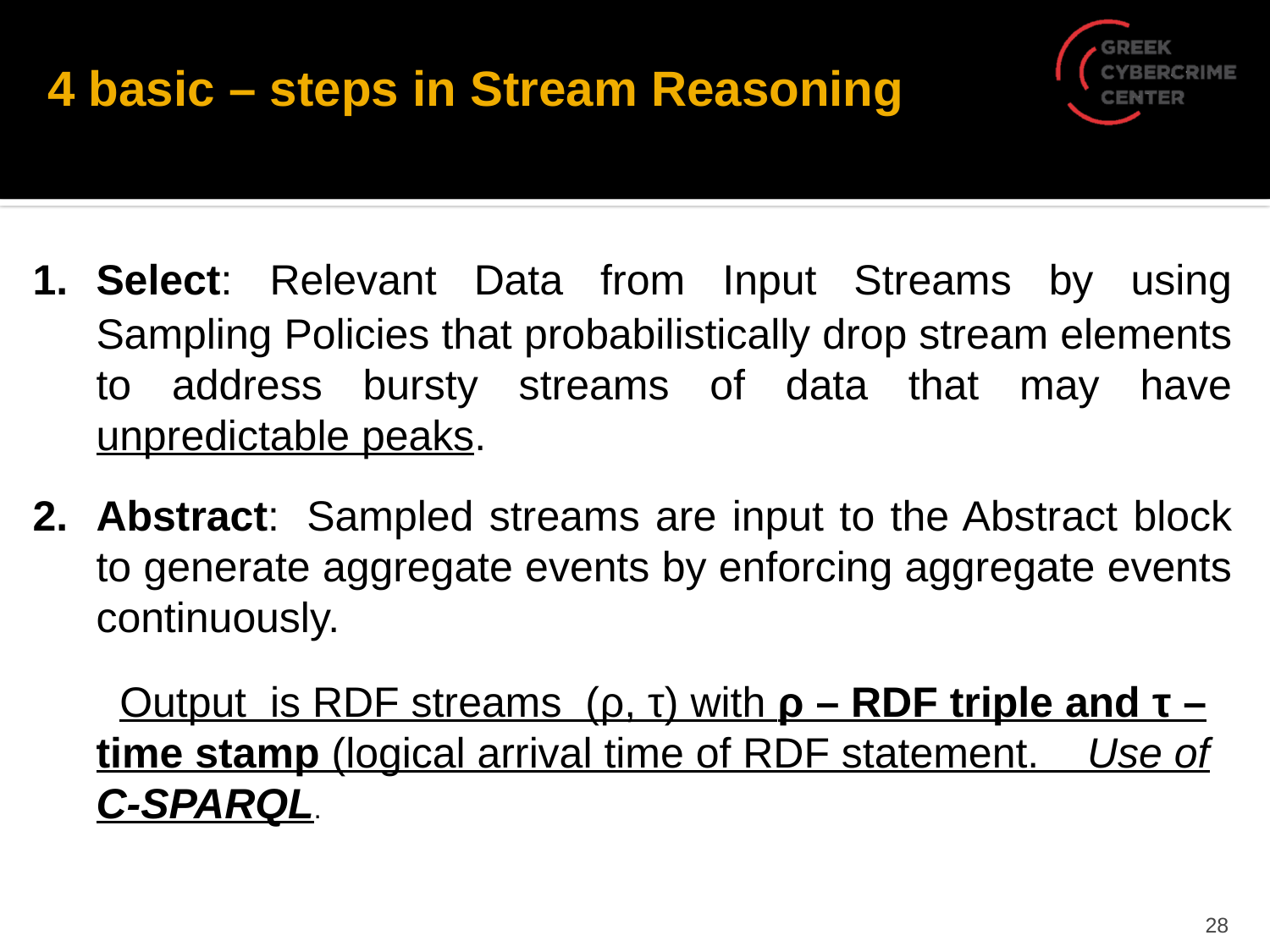

# 4 basic – steps in Stream Reasoning
1.	Select: Relevant Data from Input Streams by using Sampling Policies that probabilistically drop stream elements to address bursty streams of data that may have unpredictable peaks.

2.	Abstract:  Sampled streams are input to the Abstract block to generate aggregate events by enforcing aggregate events continuously.

	   Output  is RDF streams  (ρ, τ) with ρ – RDF triple and τ – time stamp (logical arrival time of RDF statement.    Use of C-SPARQL.

28